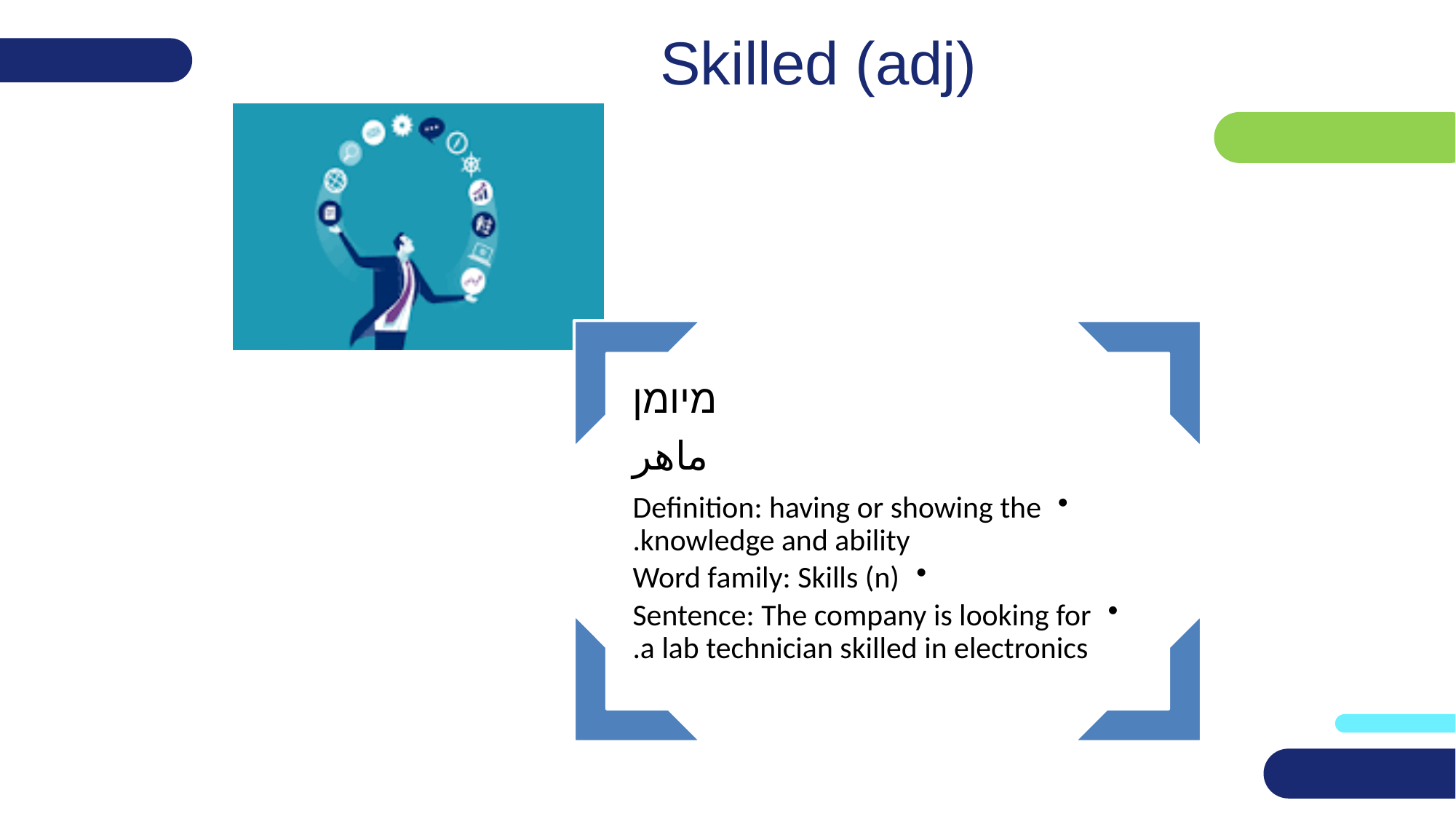

# Skilled (adj)
מיומן
ماهر
Definition: having or showing the knowledge and ability.
Word family: Skills (n)
Sentence: The company is looking for a lab technician skilled in electronics.